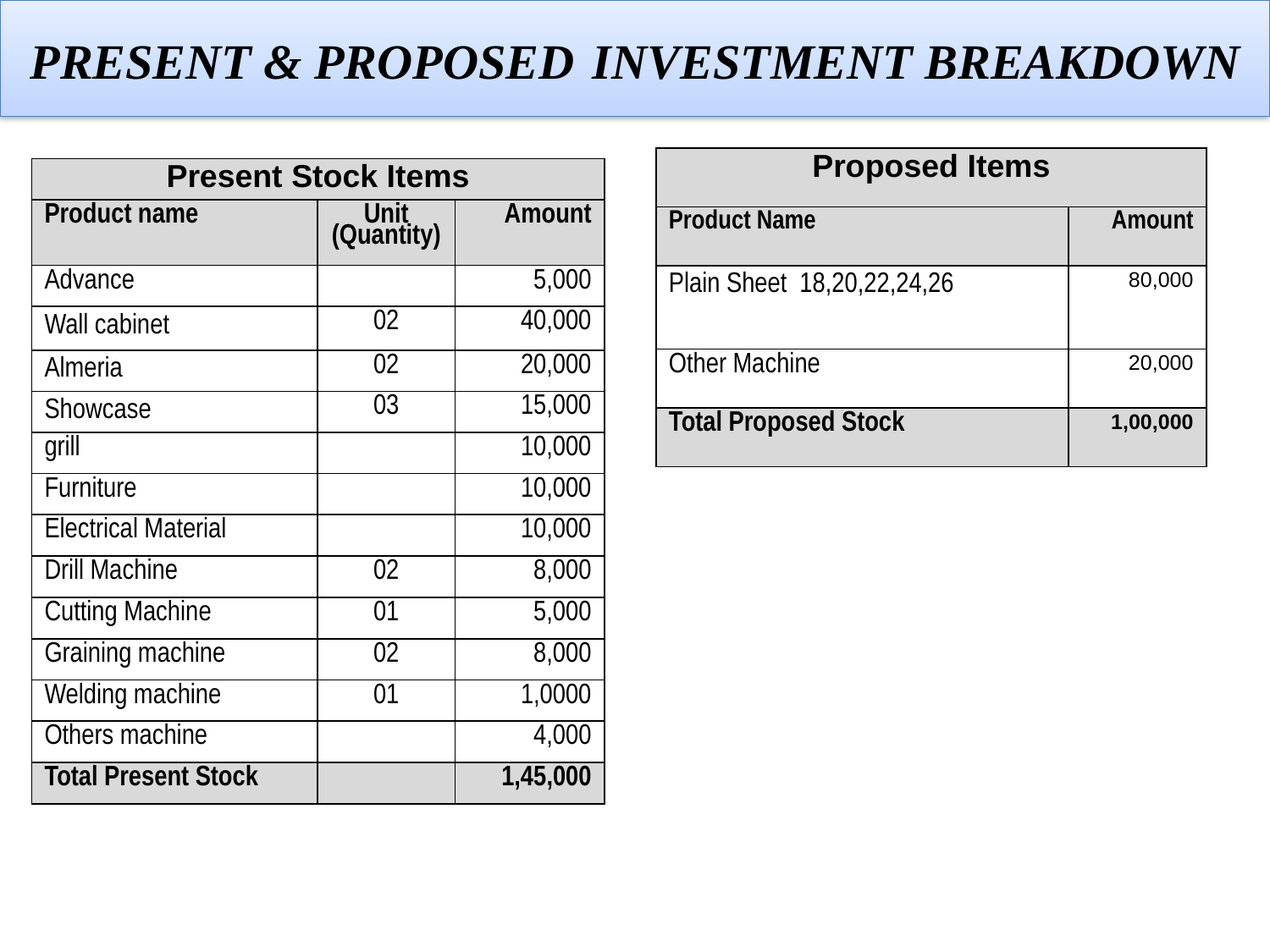

# Present & Proposed Investment Breakdown
| Proposed Items |  |
| --- | --- |
| Product Name | Amount |
| Plain Sheet 18,20,22,24,26 | 80,000 |
| Other Machine | 20,000 |
| Total Proposed Stock | 1,00,000 |
| Present Stock Items |  |  |
| --- | --- | --- |
| Product name | Unit (Quantity) | Amount |
| Advance |  | 5,000 |
| Wall cabinet | 02 | 40,000 |
| Almeria | 02 | 20,000 |
| Showcase | 03 | 15,000 |
| grill |  | 10,000 |
| Furniture |  | 10,000 |
| Electrical Material |  | 10,000 |
| Drill Machine | 02 | 8,000 |
| Cutting Machine | 01 | 5,000 |
| Graining machine | 02 | 8,000 |
| Welding machine | 01 | 1,0000 |
| Others machine |  | 4,000 |
| Total Present Stock |  | 1,45,000 |